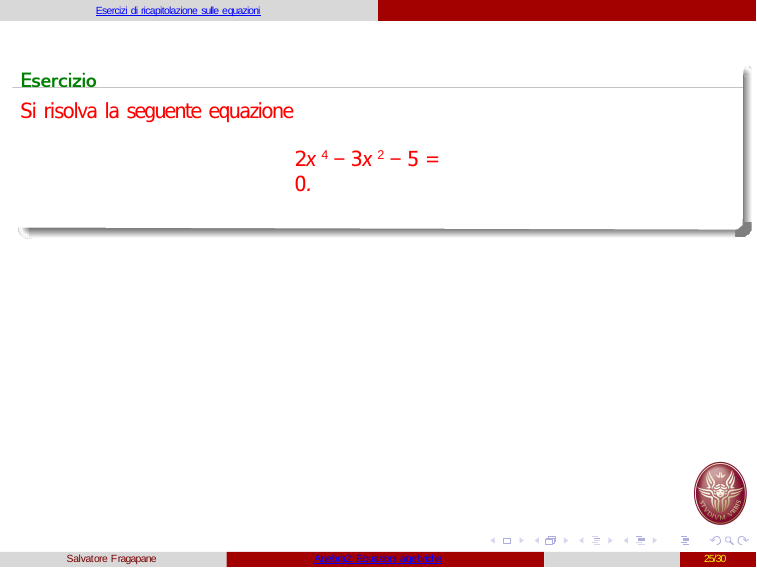

Esercizi di ricapitolazione sulle equazioni
# Esercizio

Si risolva la seguente equazione

2x 4 − 3x 2 − 5 = 0.

Salvatore Fragapane
Algebra2: Equazioni algebriche
25/30